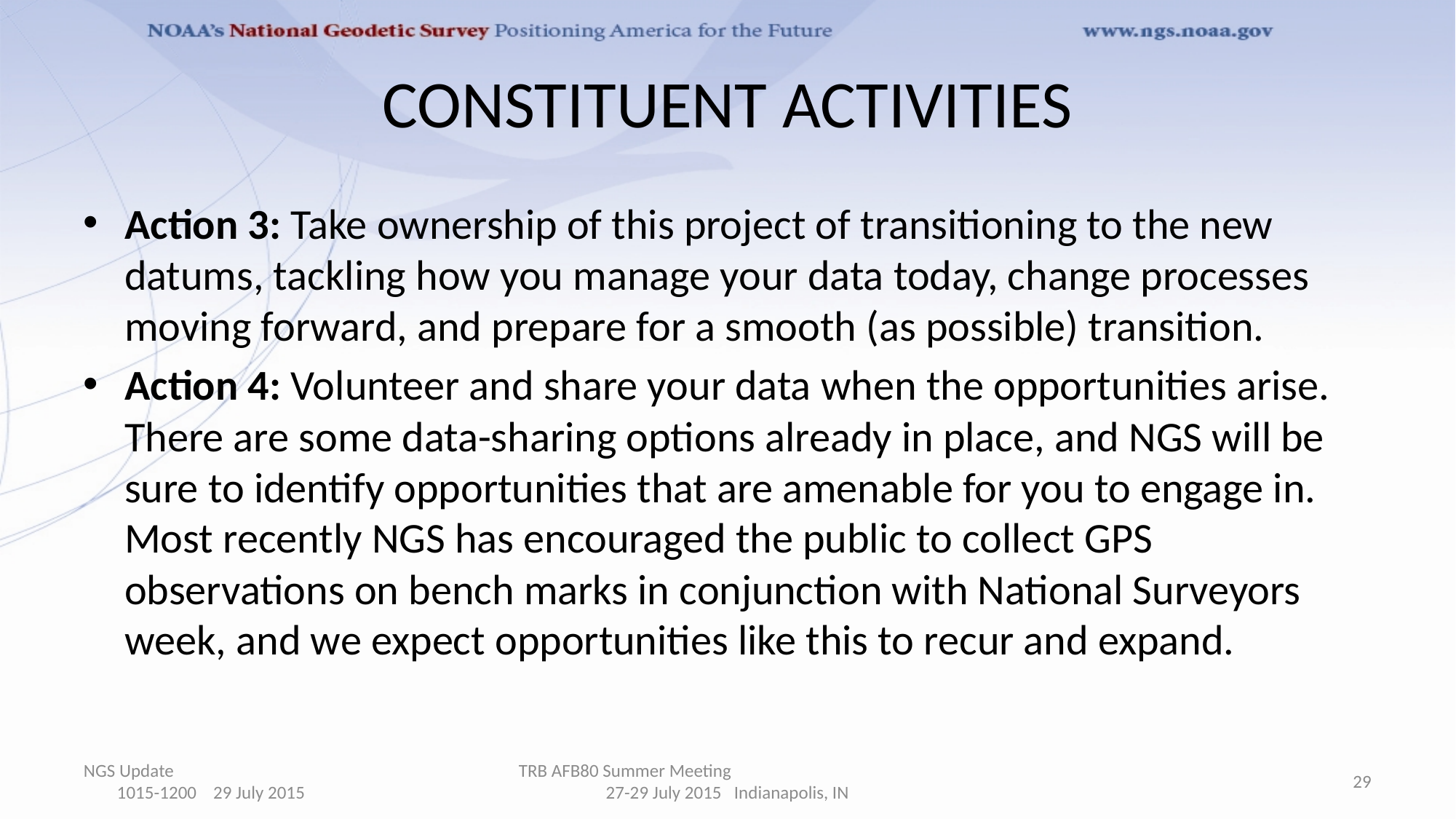

# CONSTITUENT ACTIVITIES
Action 3: Take ownership of this project of transitioning to the new datums, tackling how you manage your data today, change processes moving forward, and prepare for a smooth (as possible) transition.
Action 4: Volunteer and share your data when the opportunities arise. There are some data-sharing options already in place, and NGS will be sure to identify opportunities that are amenable for you to engage in. Most recently NGS has encouraged the public to collect GPS observations on bench marks in conjunction with National Surveyors week, and we expect opportunities like this to recur and expand.

NGS Update                                                               1015-1200    29 July 2015
TRB AFB80 Summer Meeting                                                  27-29 July 2015   Indianapolis, IN
29